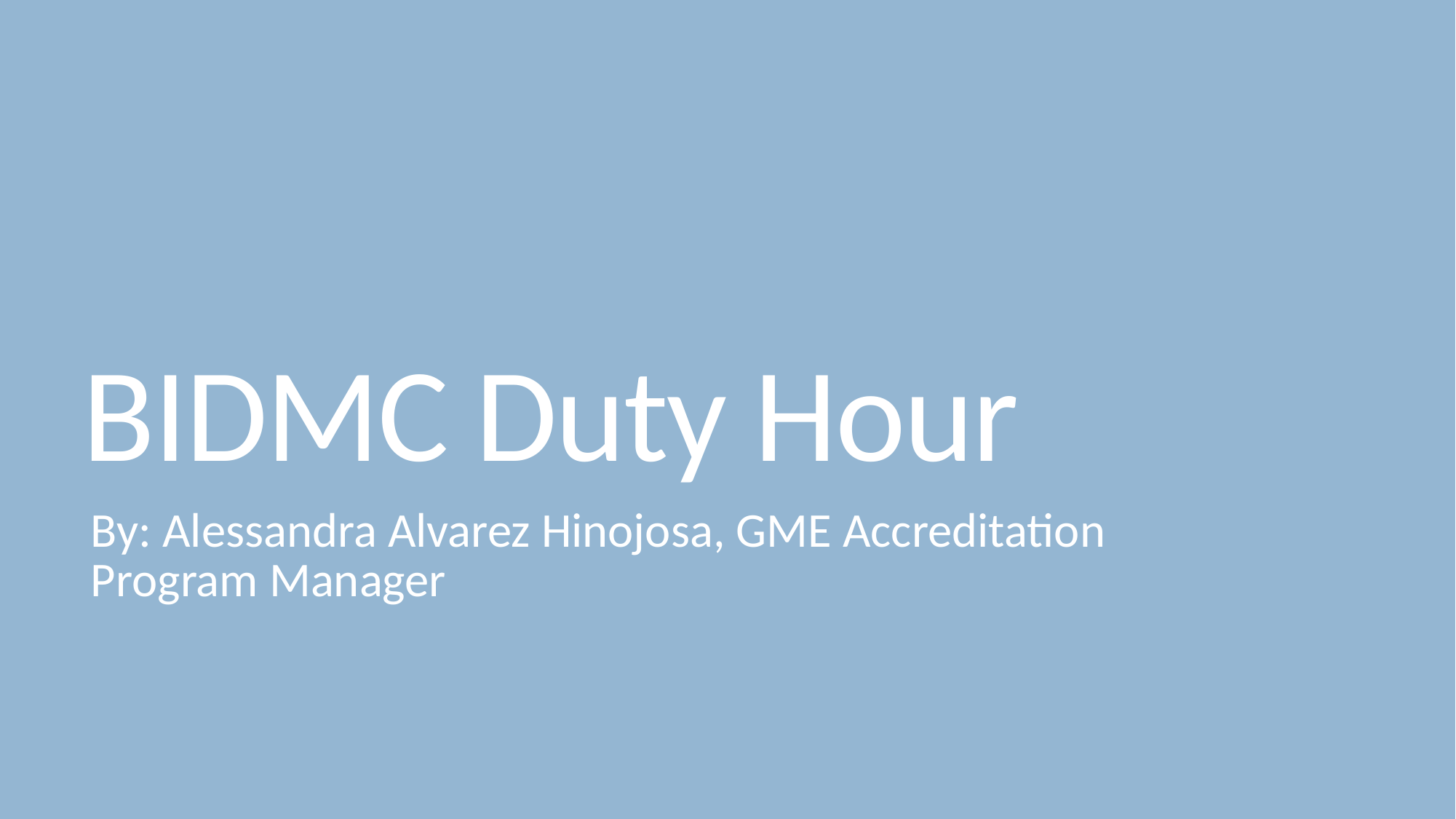

# BIDMC Duty Hour
By: Alessandra Alvarez Hinojosa, GME Accreditation Program Manager